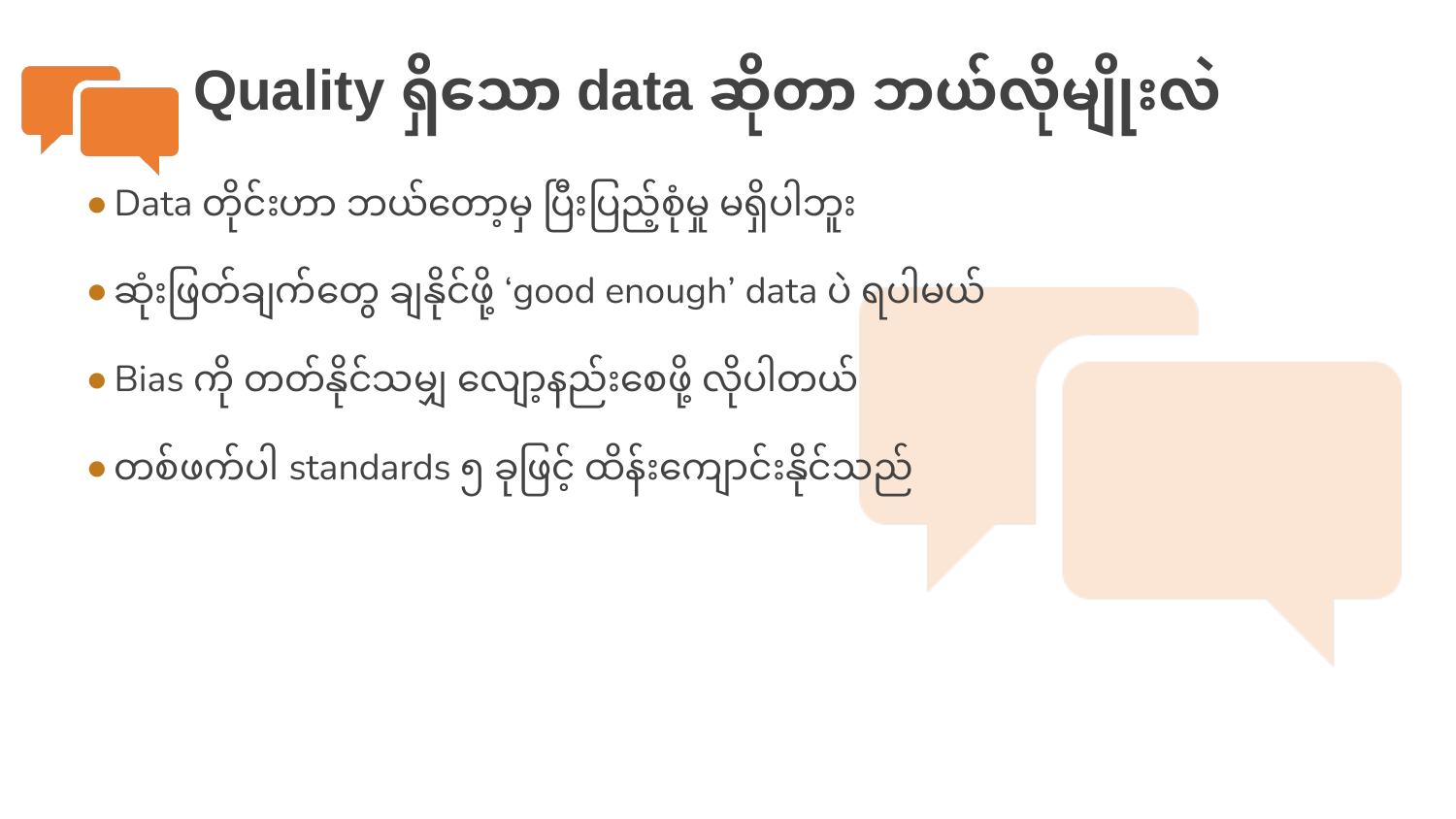

# Quality ရှိသော data ဆိုတာ ဘယ်လိုမျိုးလဲ
Data တိုင်းဟာ ဘယ်တော့မှ ပြီးပြည့်စုံမှု မရှိပါဘူး
ဆုံးဖြတ်ချက်တွေ ချနိုင်ဖို့ ‘good enough’ data ပဲ ရပါမယ်
Bias ကို တတ်နိုင်သမျှ လျော့နည်းစေဖို့ လိုပါတယ်
တစ်ဖက်ပါ standards ၅ ခုဖြင့် ထိန်းကျောင်းနိုင်သည်